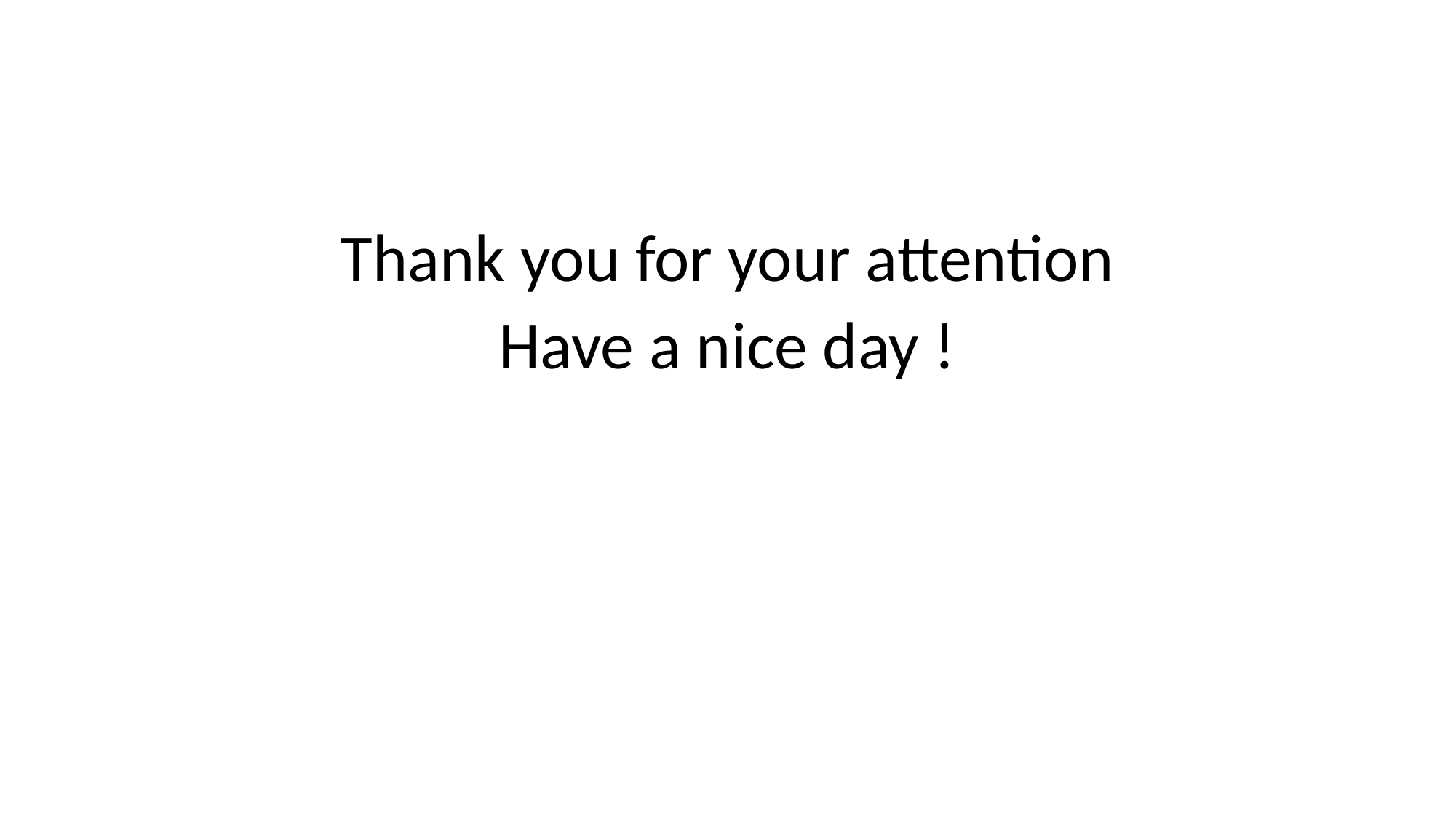

#
Thank you for your attention
Have a nice day !